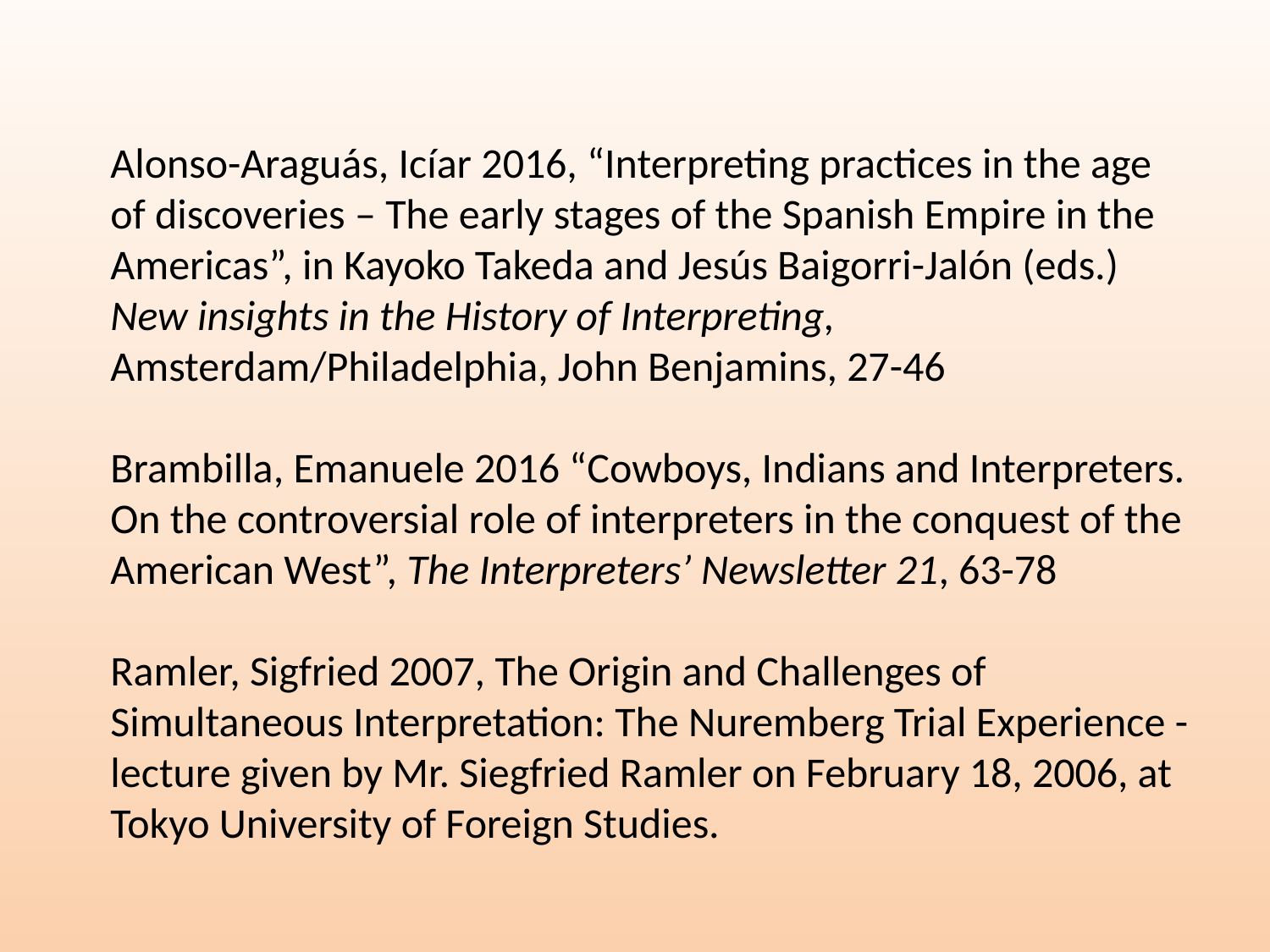

Alonso-Araguás, Icíar 2016, “Interpreting practices in the age of discoveries – The early stages of the Spanish Empire in the Americas”, in Kayoko Takeda and Jesús Baigorri-Jalón (eds.) New insights in the History of Interpreting, Amsterdam/Philadelphia, John Benjamins, 27-46

Brambilla, Emanuele 2016 “Cowboys, Indians and Interpreters. On the controversial role of interpreters in the conquest of the American West”, The Interpreters’ Newsletter 21, 63-78

Ramler, Sigfried 2007, The Origin and Challenges of Simultaneous Interpretation: The Nuremberg Trial Experience - lecture given by Mr. Siegfried Ramler on February 18, 2006, at Tokyo University of Foreign Studies.